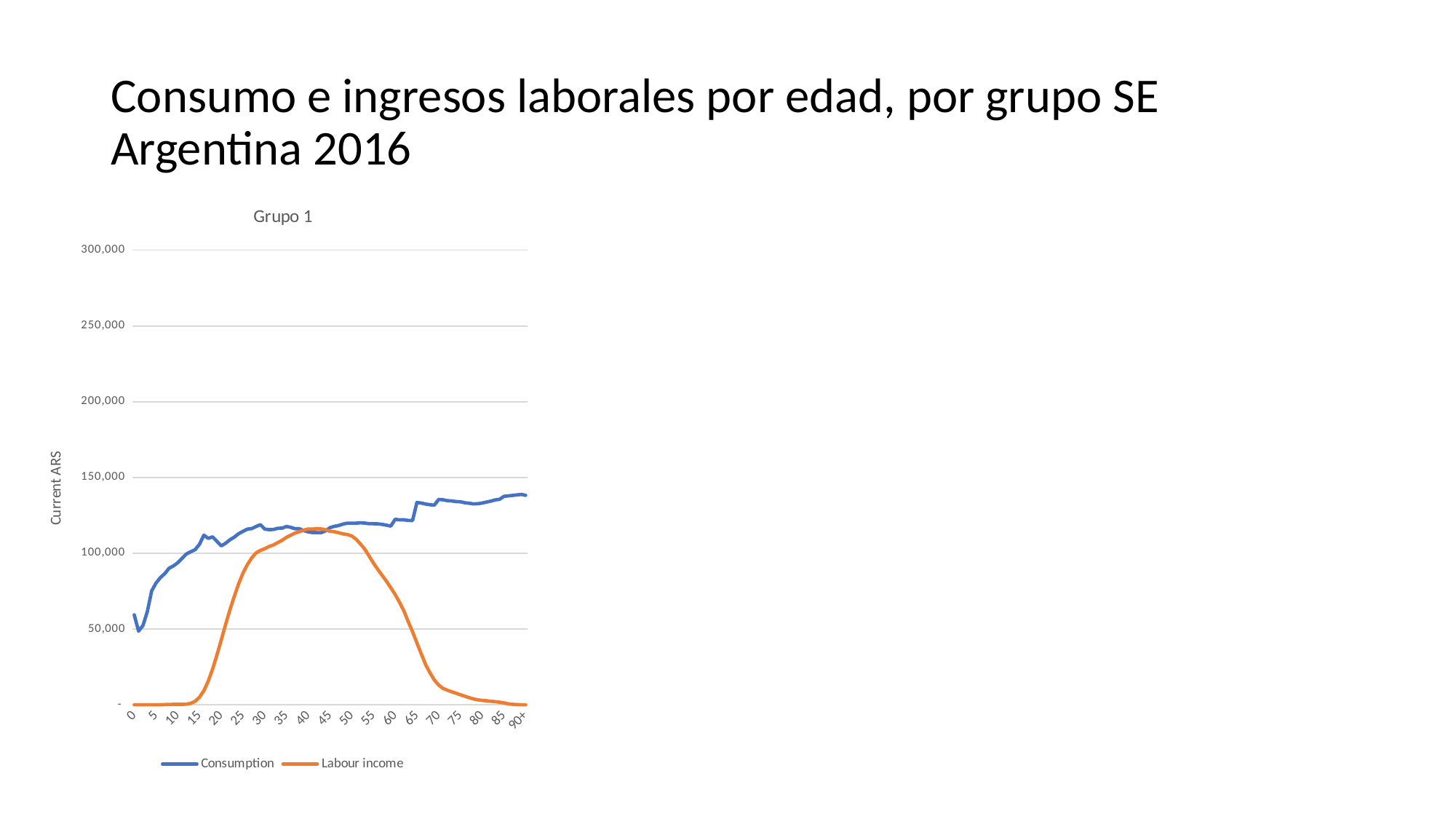

# Consumo e ingresos laborales por edad, por grupo SE Argentina 2016

### Chart: Grupo 1

| Category | Consumption | Labour income |
|---|---|---|
| 0 | 59346.73770989273 | 0.0 |
| 1 | 48586.546464377476 | 0.0 |
| 2 | 52324.46899893039 | 0.0 |
| 3 | 61424.088186243716 | 0.0 |
| 4 | 75109.21871510979 | 0.0 |
| 5 | 80313.6983106941 | 0.0 |
| 6 | 83870.76109383075 | 8.038345810005428 |
| 7 | 86507.92779496075 | 125.3374464330613 |
| 8 | 90080.50283546203 | 222.4758238955788 |
| 9 | 91621.86437515127 | 274.6242047646311 |
| 10 | 93723.6126939909 | 262.86224966901904 |
| 11 | 96650.99331265163 | 287.9735115945388 |
| 12 | 99546.5347270704 | 393.44828013388957 |
| 13 | 101011.11565969429 | 984.6915692122667 |
| 14 | 102329.16678670779 | 2299.370882543718 |
| 15 | 105921.64686977549 | 4989.286341169137 |
| 16 | 111919.98314652836 | 9267.337971245212 |
| 17 | 109835.52951317403 | 15544.303392844746 |
| 18 | 110823.28181994533 | 23441.40496185101 |
| 19 | 107905.87792725331 | 32787.474719722944 |
| 20 | 104853.13762000662 | 42743.19488340383 |
| 21 | 106609.73333866146 | 52985.950903104786 |
| 22 | 108857.39426548521 | 62674.99759786003 |
| 23 | 110628.21611387868 | 71507.59758774245 |
| 24 | 112890.47349008852 | 79809.86617971637 |
| 25 | 114445.47602191051 | 86882.44656324151 |
| 26 | 115929.23584853143 | 92444.35266285003 |
| 27 | 116241.3127103252 | 96889.94698786836 |
| 28 | 117626.98861800077 | 100172.86386074532 |
| 29 | 118852.91892127346 | 101856.99846567026 |
| 30 | 115964.59023851802 | 102991.44750568955 |
| 31 | 115556.39941978971 | 104427.45592444591 |
| 32 | 115659.84455078925 | 105490.49649812859 |
| 33 | 116456.16984867408 | 106980.62521055274 |
| 34 | 116557.16588191461 | 108546.2017256881 |
| 35 | 117673.2741725741 | 110472.48296568907 |
| 36 | 117084.26491445622 | 111930.09610165327 |
| 37 | 116176.64727608013 | 113326.96710005085 |
| 38 | 116163.11265625936 | 114225.90691483997 |
| 39 | 114908.27871290346 | 115271.95834354588 |
| 40 | 114110.57032981217 | 115952.50873797123 |
| 41 | 113626.98043991083 | 115961.08813819912 |
| 42 | 113628.18371311793 | 116158.1675483768 |
| 43 | 113598.21477785021 | 116051.98783150349 |
| 44 | 114771.55063716747 | 115496.49515229493 |
| 45 | 116851.57917335289 | 114483.1050042358 |
| 46 | 117749.46260451454 | 114232.1723568427 |
| 47 | 118281.17020202163 | 113545.79442928784 |
| 48 | 119248.87975063156 | 112792.54590057486 |
| 49 | 119848.05194863117 | 112350.0027122891 |
| 50 | 119851.86001897728 | 111427.45394677322 |
| 51 | 119832.89627810907 | 109280.22125466385 |
| 52 | 120086.37805047126 | 106183.17205332698 |
| 53 | 119894.35076818155 | 102732.72489199253 |
| 54 | 119492.72327862438 | 98211.6786629276 |
| 55 | 119463.50648760234 | 93555.25688958904 |
| 56 | 119380.19194275141 | 89338.04049096261 |
| 57 | 119054.45198058765 | 85391.91206868557 |
| 58 | 118517.00744901446 | 81517.3373975223 |
| 59 | 117922.55710988562 | 77213.73531124779 |
| 60 | 122430.64234850711 | 72845.63438165074 |
| 61 | 122027.13547215625 | 67623.38782250899 |
| 62 | 122067.99690965105 | 62010.0284952487 |
| 63 | 121663.22433792995 | 54899.884779762186 |
| 64 | 121589.37745340864 | 48222.23070915317 |
| 65 | 133499.17716703334 | 40866.655324390405 |
| 66 | 133129.3459232326 | 33626.437141424205 |
| 67 | 132480.5792714671 | 26513.093235355725 |
| 68 | 132020.9257426523 | 21144.741232377404 |
| 69 | 131730.23124268907 | 16407.92470995317 |
| 70 | 135514.68625731952 | 13071.899404418014 |
| 71 | 135281.2957424579 | 10830.76928817699 |
| 72 | 134709.29312431312 | 9604.372398922987 |
| 73 | 134498.30350599712 | 8577.307961896455 |
| 74 | 134073.89683369588 | 7618.340618894374 |
| 75 | 133975.94900060812 | 6616.667987712786 |
| 76 | 133319.56122789567 | 5646.657409799054 |
| 77 | 133012.96153304796 | 4712.479960332558 |
| 78 | 132542.74581316797 | 3859.6647277926104 |
| 79 | 132690.00806049377 | 3246.8374729384427 |
| 80 | 133111.87981344856 | 2914.9748088135643 |
| 81 | 133759.79982480372 | 2645.570341276758 |
| 82 | 134385.07485596766 | 2354.3466624682533 |
| 83 | 135197.47879904124 | 2046.2827490682027 |
| 84 | 135582.8339285533 | 1689.0525898482888 |
| 85 | 137542.8506303987 | 1252.5528362403368 |
| 86 | 137858.93377717258 | 624.5540362837631 |
| 87 | 138172.2329730551 | 291.3483809655021 |
| 88 | 138501.16087977224 | 152.97641326625728 |
| 89 | 138823.79224428203 | 8.309348191535571 |
| 90+ | 138211.44265776727 | 0.0 |